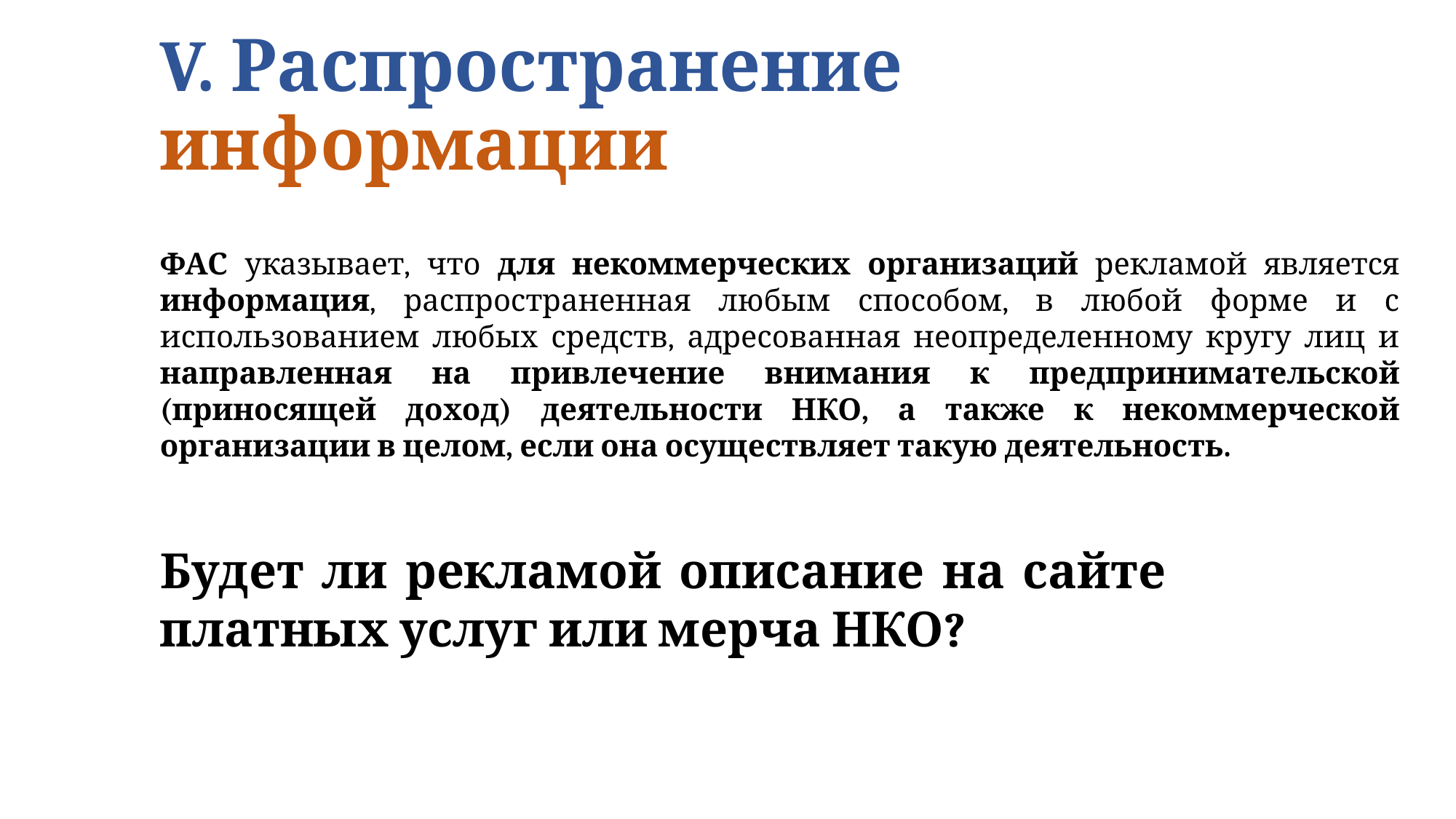

# V. Распространение информации
ФАС указывает, что для некоммерческих организаций рекламой является информация, распространенная любым способом, в любой форме и с использованием любых средств, адресованная неопределенному кругу лиц и направленная на привлечение внимания к предпринимательской (приносящей доход) деятельности НКО, а также к некоммерческой организации в целом, если она осуществляет такую деятельность.

Будет ли рекламой описание на сайте платных услуг или мерча НКО?